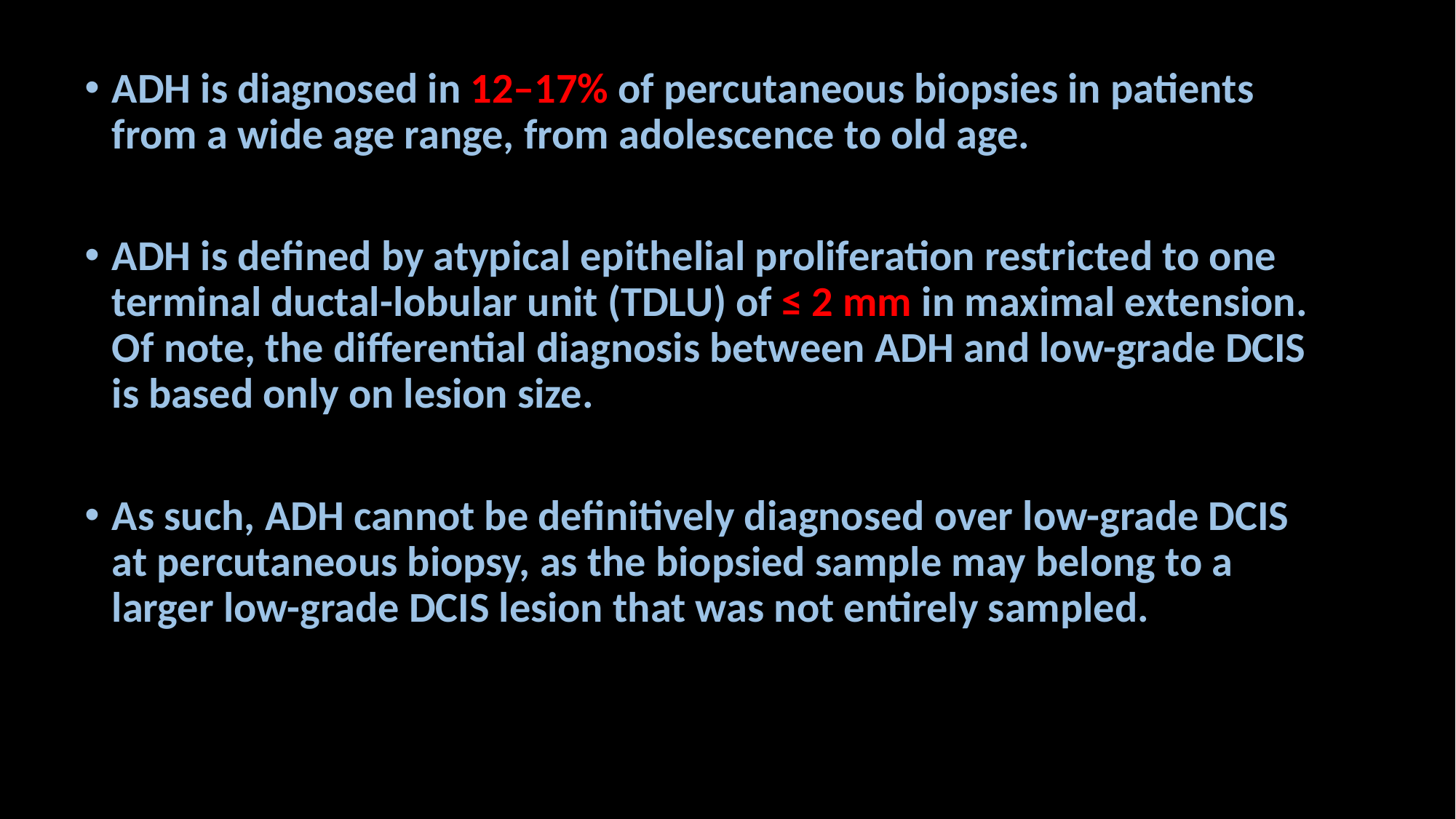

ADH is diagnosed in 12–17% of percutaneous biopsies in patients from a wide age range, from adolescence to old age.

ADH is defined by atypical epithelial proliferation restricted to one terminal ductal-lobular unit (TDLU) of ≤ 2 mm in maximal extension. Of note, the differential diagnosis between ADH and low-grade DCIS is based only on lesion size.

As such, ADH cannot be definitively diagnosed over low-grade DCIS at percutaneous biopsy, as the biopsied sample may belong to a larger low-grade DCIS lesion that was not entirely sampled.